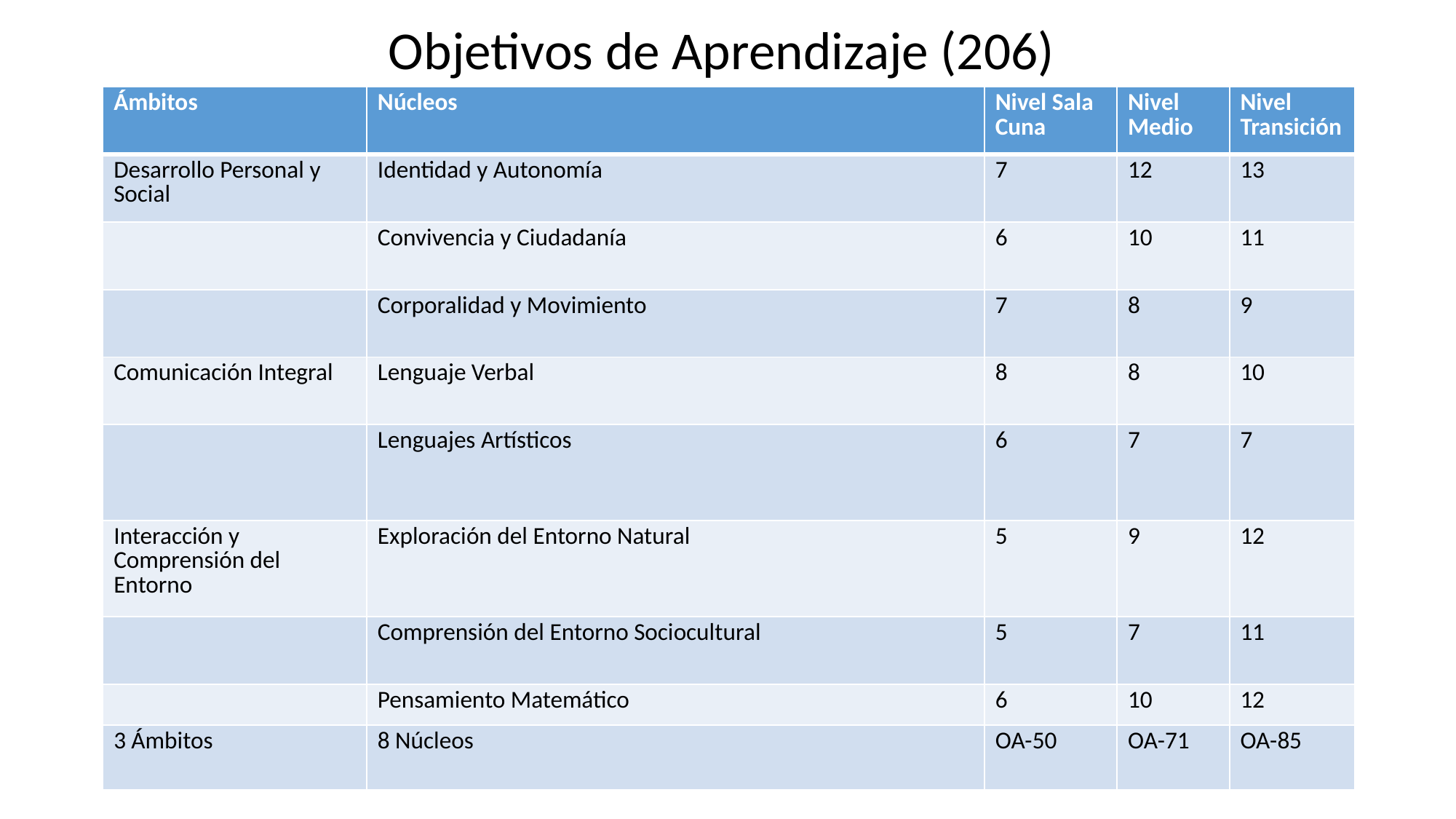

# Objetivos de Aprendizaje (206)
| Ámbitos | Núcleos | Nivel Sala Cuna | Nivel Medio | Nivel Transición |
| --- | --- | --- | --- | --- |
| Desarrollo Personal y Social | Identidad y Autonomía | 7 | 12 | 13 |
|  | Convivencia y Ciudadanía | 6 | 10 | 11 |
|  | Corporalidad y Movimiento | 7 | 8 | 9 |
| Comunicación Integral | Lenguaje Verbal | 8 | 8 | 10 |
|  | Lenguajes Artísticos | 6 | 7 | 7 |
| Interacción y Comprensión del Entorno | Exploración del Entorno Natural | 5 | 9 | 12 |
|  | Comprensión del Entorno Sociocultural | 5 | 7 | 11 |
|  | Pensamiento Matemático | 6 | 10 | 12 |
| 3 Ámbitos | 8 Núcleos | OA-50 | OA-71 | OA-85 |